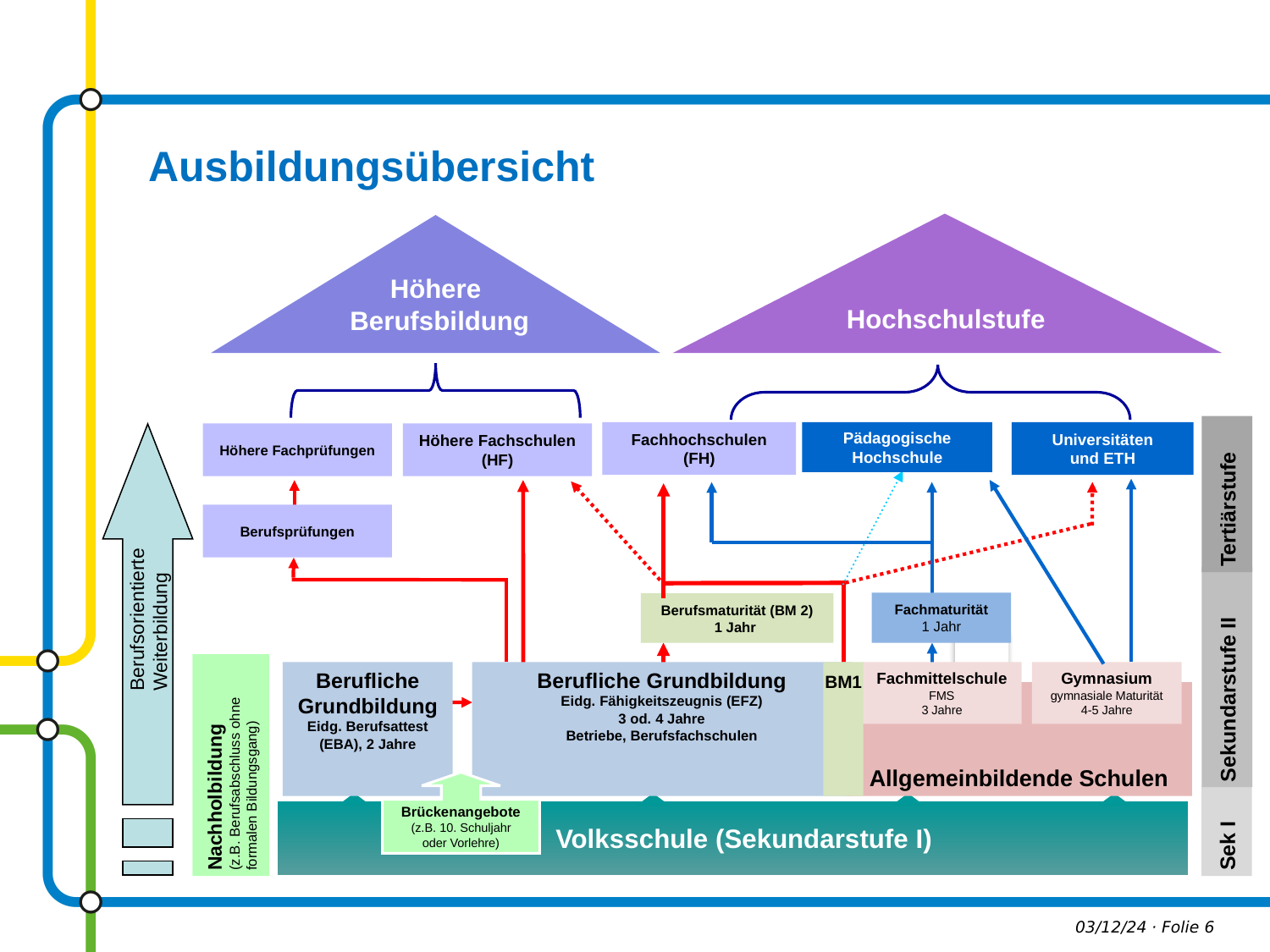

Ausbildungsübersicht

Hochschulstufe

Höhere
Berufsbildung
Tertiärstufe
Fachhochschulen
(FH)
Pädagogische
Hochschule
Universitäten
und ETH
Höhere Fachprüfungen
Höhere Fachschulen
(HF)

Berufsprüfungen

Sekundarstufe II

Berufsorientierte Weiterbildung

Fachmaturität
1 Jahr
Berufsmaturität (BM 2)
1 Jahr

Nachholbildung
(z.B. Berufsabschluss ohne
formalen Bildungsgang)
Berufliche
Grundbildung
Eidg. Berufsattest (EBA), 2 Jahre
Berufliche Grundbildung
Eidg. Fähigkeitszeugnis (EFZ)
3 od. 4 Jahre
Betriebe, Berufsfachschulen

Fachmittelschule
FMS
3 Jahre
Gymnasium
gymnasiale Maturität
4-5 Jahre
BM1

Allgemeinbildende Schulen

Brückenangebote
(z.B. 10. Schuljahr
oder Vorlehre)
Sek I

   Volksschule (Sekundarstufe I)